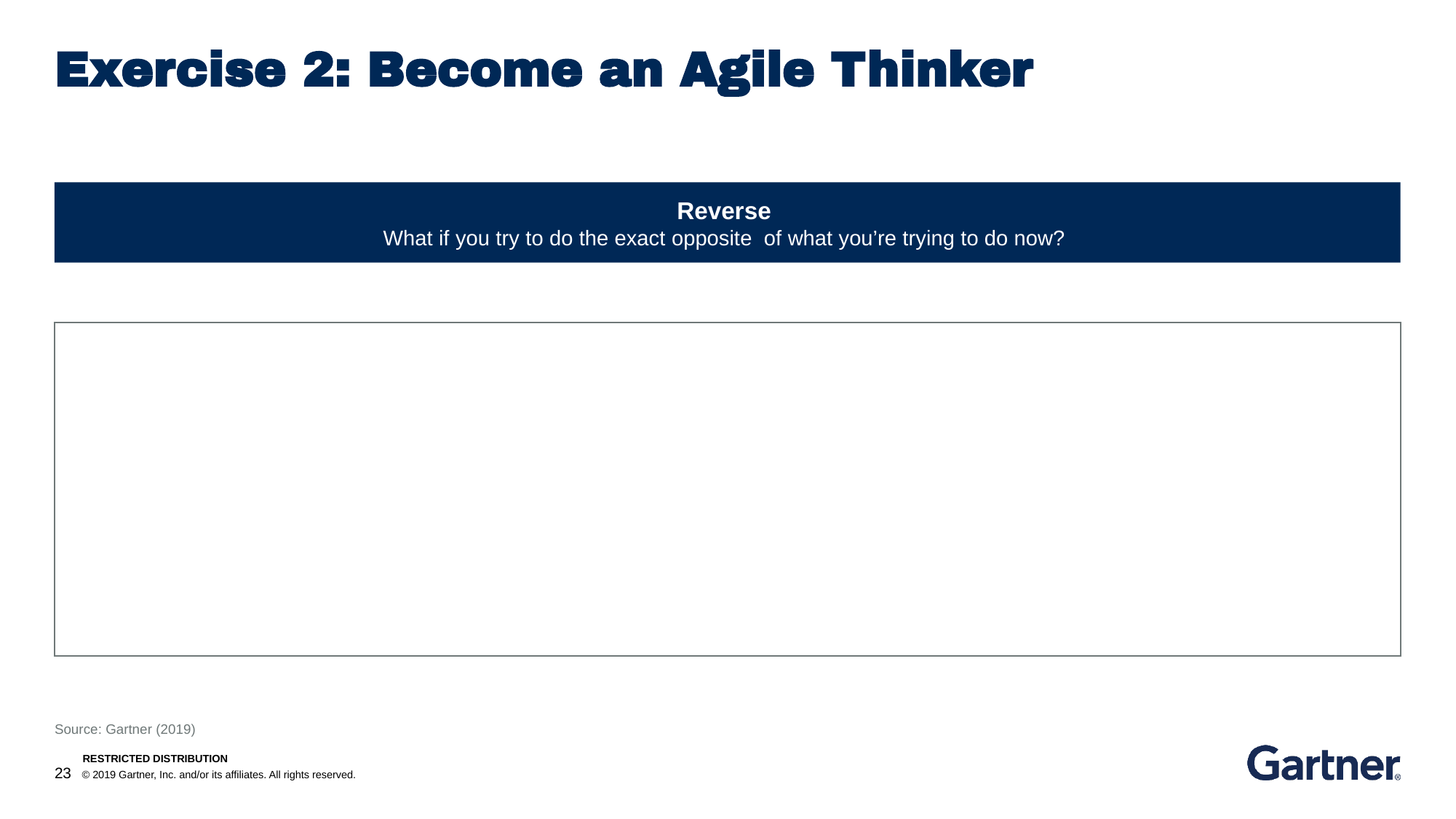

# Exercise 2: Become an Agile Thinker
Reverse
What if you try to do the exact opposite  of what you’re trying to do now?

Source: Gartner (2019)